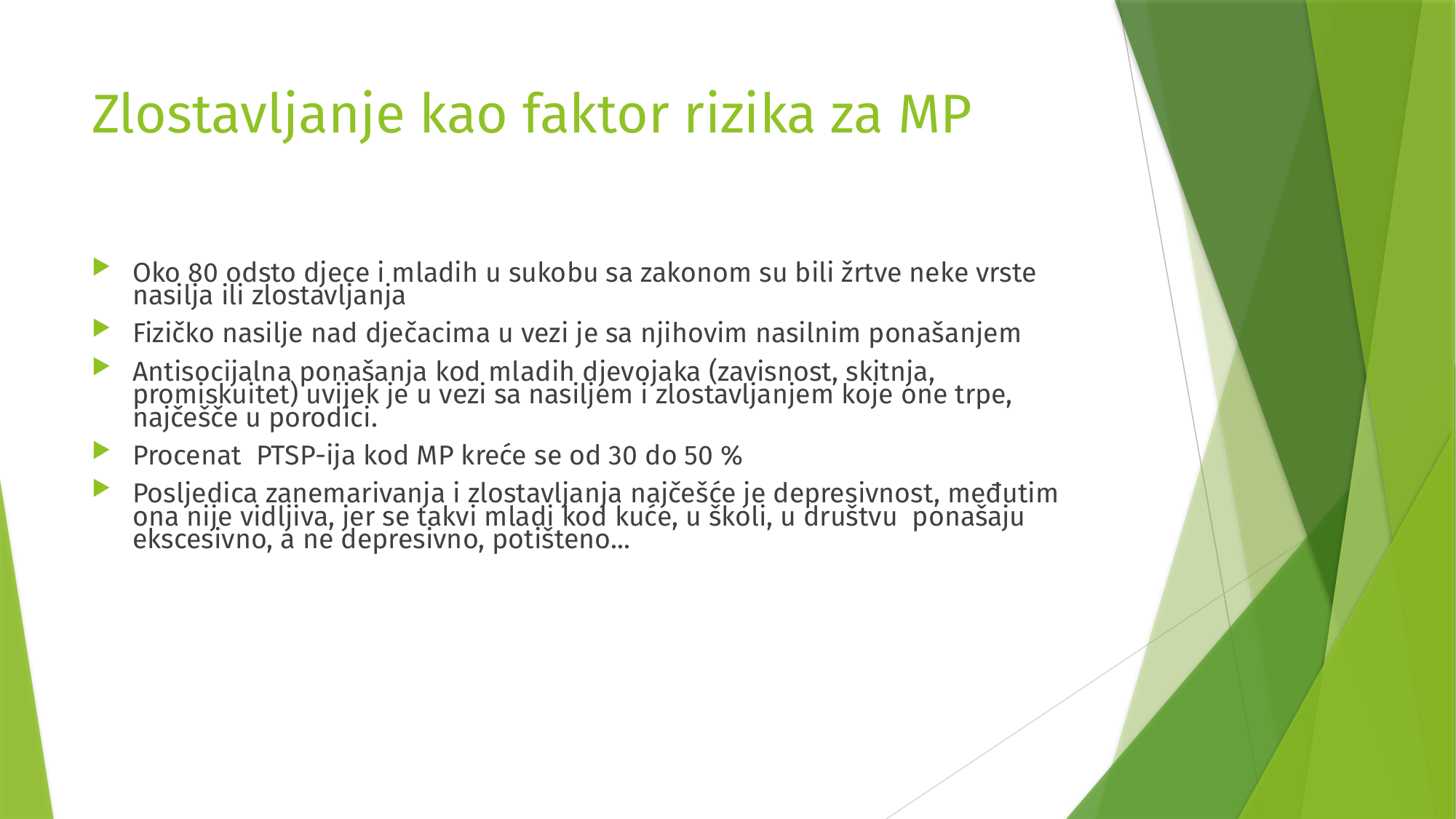

# Zlostavljanje kao faktor rizika za MP
Oko 80 odsto djece i mladih u sukobu sa zakonom su bili žrtve neke vrste nasilja ili zlostavljanja
Fizičko nasilje nad dječacima u vezi je sa njihovim nasilnim ponašanjem
Antisocijalna ponašanja kod mladih djevojaka (zavisnost, skitnja, promiskuitet) uvijek je u vezi sa nasiljem i zlostavljanjem koje one trpe, najčešče u porodici.
Procenat  PTSP-ija kod MP kreće se od 30 do 50 %
Posljedica zanemarivanja i zlostavljanja najčešće je depresivnost, međutim ona nije vidljiva, jer se takvi mladi kod kuće, u školi, u društvu  ponašaju ekscesivno, a ne depresivno, potišteno...